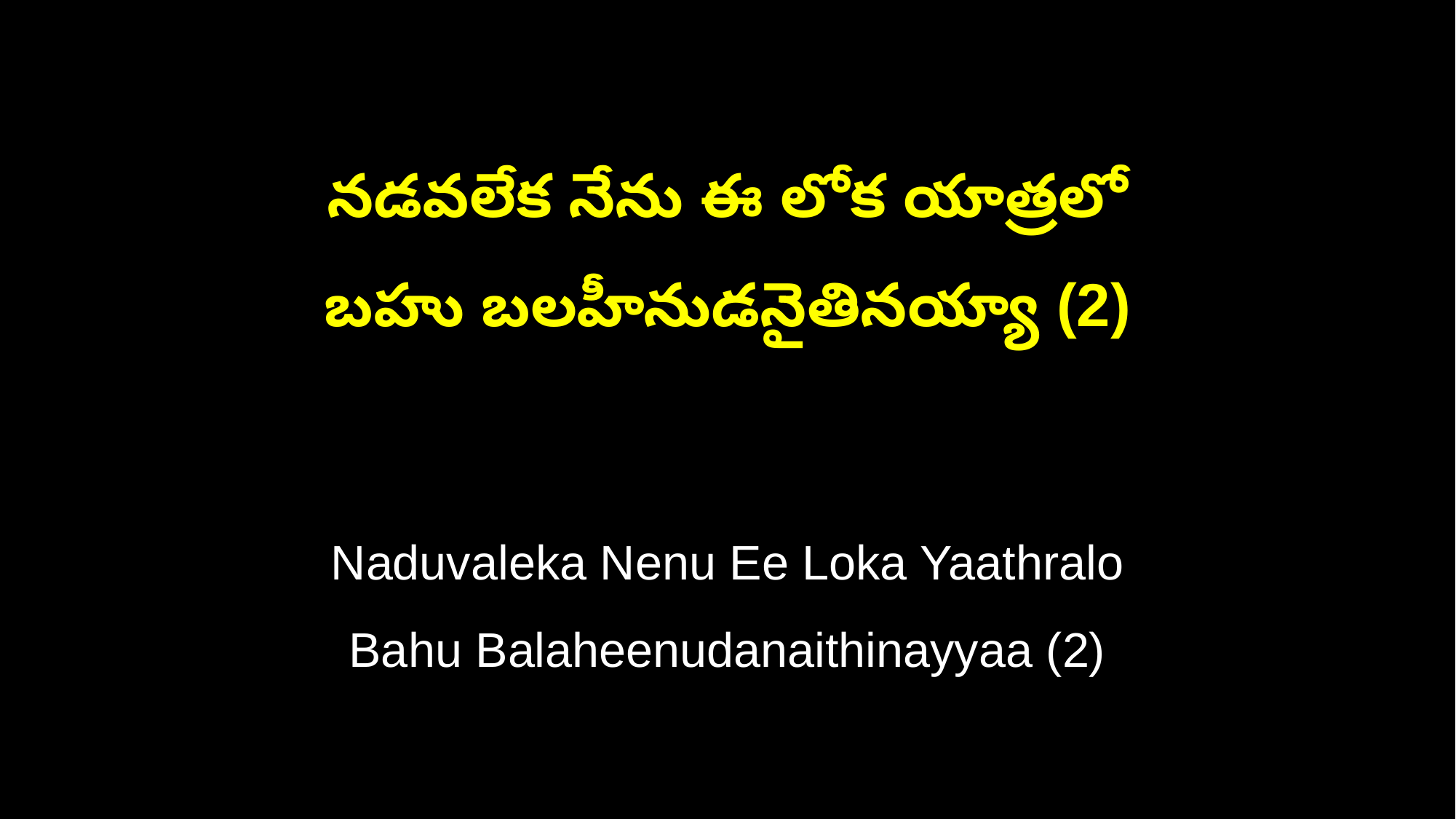

నడవలేక నేను ఈ లోక యాత్రలో
బహు బలహీనుడనైతినయ్యా (2)
Naduvaleka Nenu Ee Loka Yaathralo
Bahu Balaheenudanaithinayyaa (2)